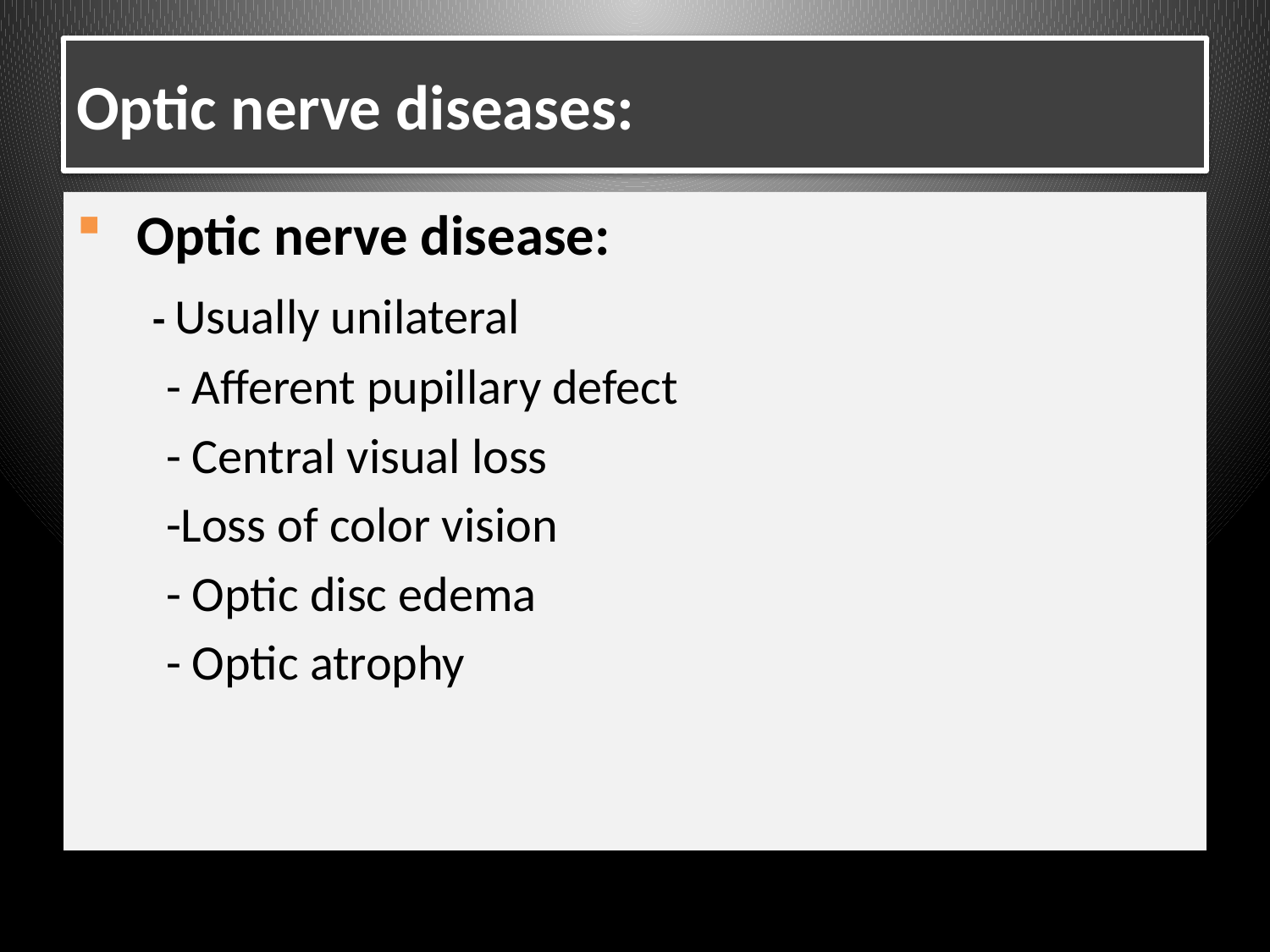

# Optic nerve diseases:
 Optic nerve disease:
      - Usually unilateral
        - Afferent pupillary defect
        - Central visual loss
        -Loss of color vision
        - Optic disc edema
        - Optic atrophy